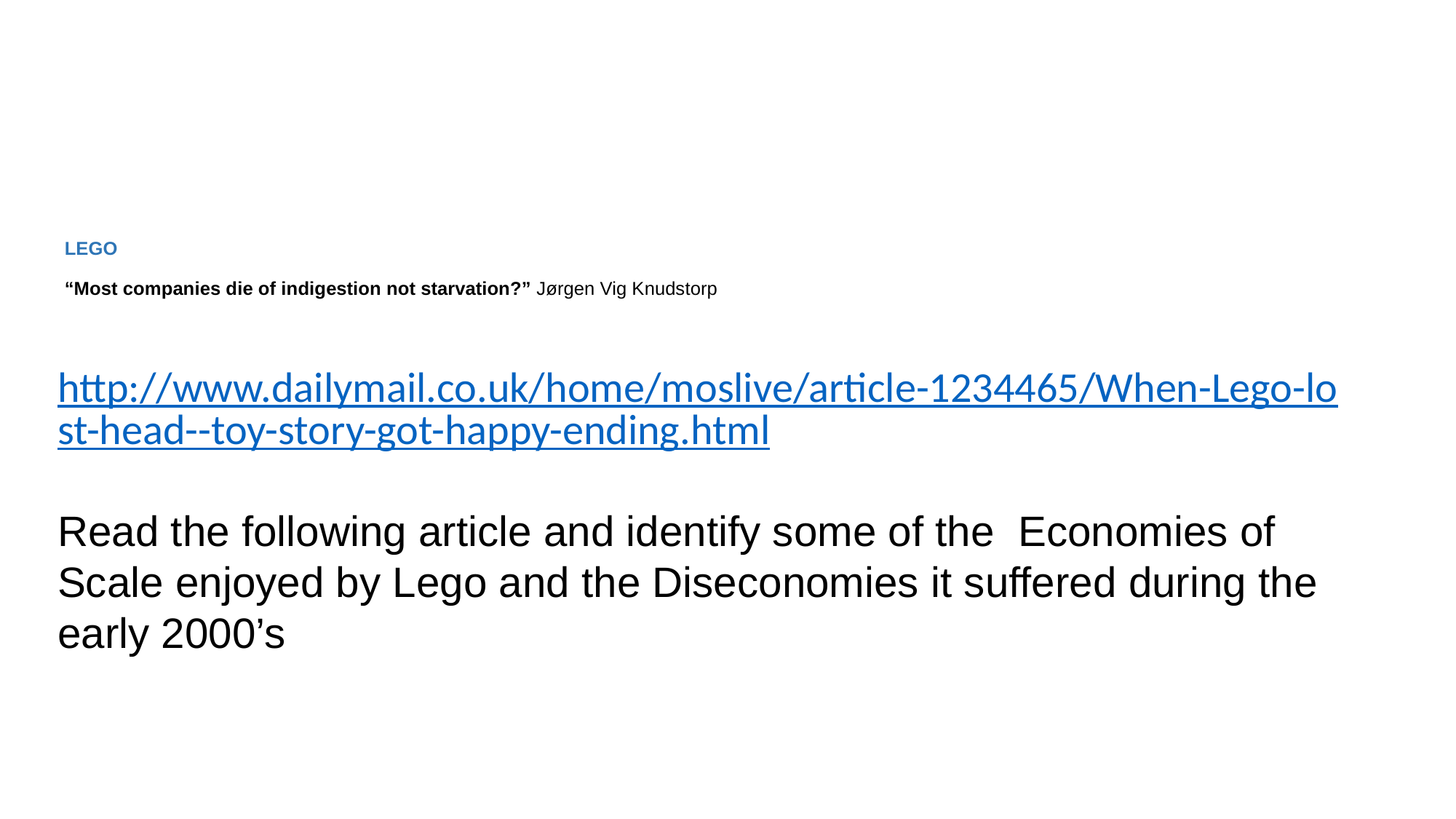

# LEGO “Most companies die of indigestion not starvation?” Jørgen Vig Knudstorp
http://www.dailymail.co.uk/home/moslive/article-1234465/When-Lego-lost-head--toy-story-got-happy-ending.html

Read the following article and identify some of the  Economies of Scale enjoyed by Lego and the Diseconomies it suffered during the early 2000’s